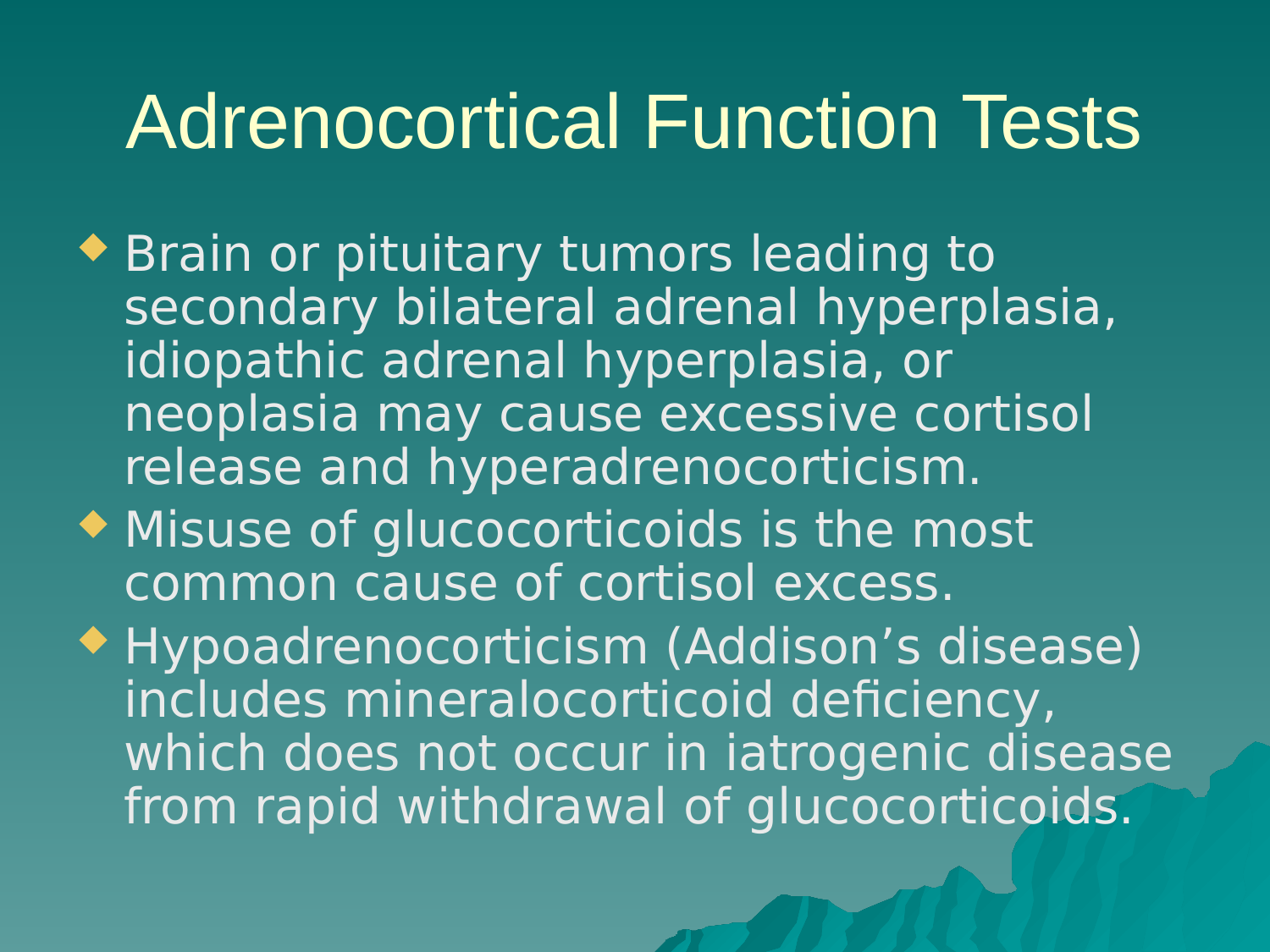

# Adrenocortical Function Tests
Brain or pituitary tumors leading to secondary bilateral adrenal hyperplasia, idiopathic adrenal hyperplasia, or neoplasia may cause excessive cortisol release and hyperadrenocorticism.
Misuse of glucocorticoids is the most common cause of cortisol excess.
Hypoadrenocorticism (Addison’s disease) includes mineralocorticoid deficiency, which does not occur in iatrogenic disease from rapid withdrawal of glucocorticoids.